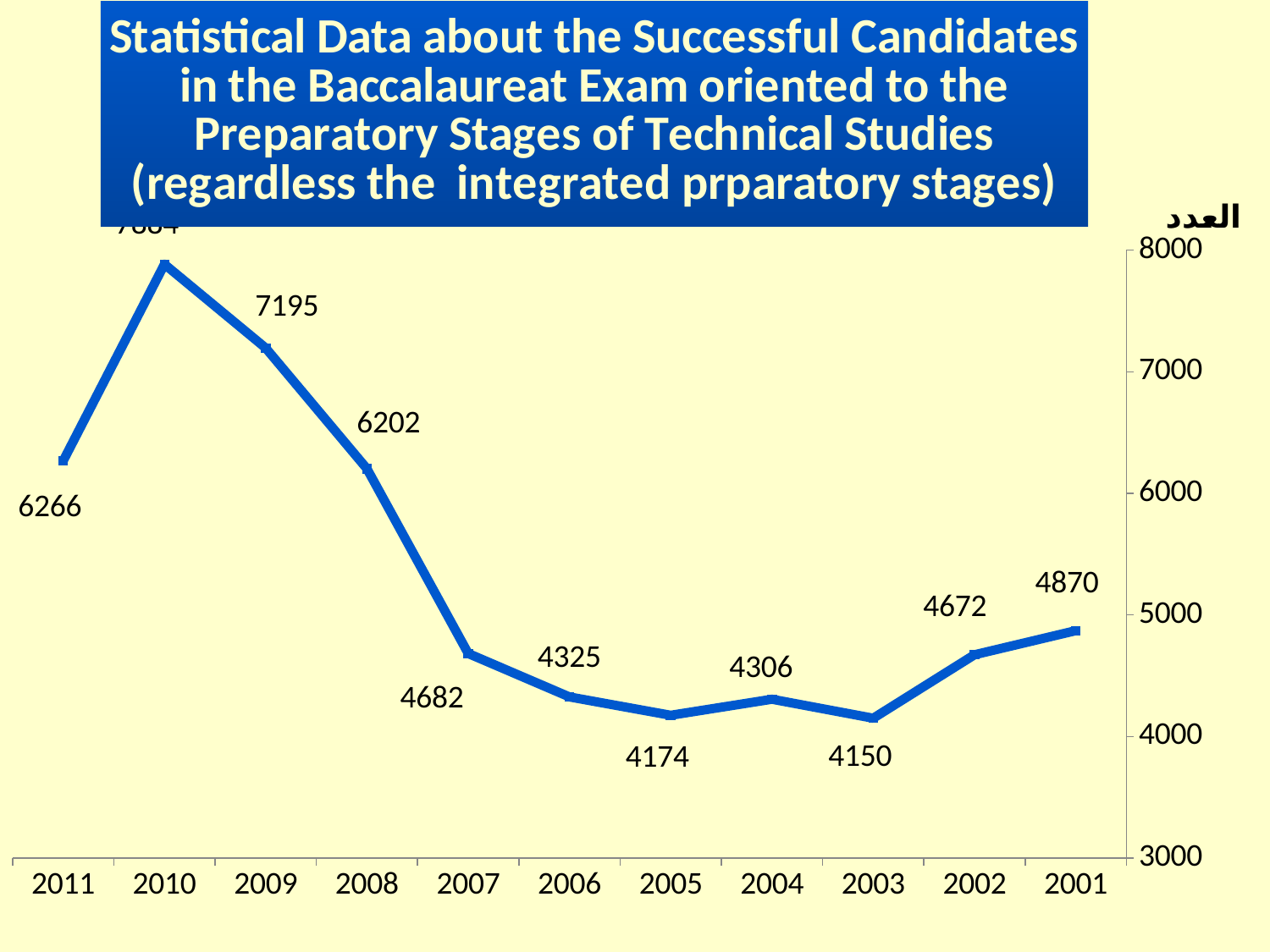

### Chart: Statistical Data about the Successful Candidates in the Baccalaureat Exam oriented to the Preparatory Stages of Technical Studies (regardless the  integrated prparatory stages)

| Category | NOMBRE |
|---|---|
| 2001 | 4870.0 |
| 2002 | 4672.0 |
| 2003 | 4150.0 |
| 2004 | 4306.0 |
| 2005 | 4174.0 |
| 2006 | 4325.0 |
| 2007 | 4682.0 |
| 2008 | 6202.0 |
| 2009 | 7195.0 |
| 2010 | 7884.0 |
| 2011 | 6266.0 |